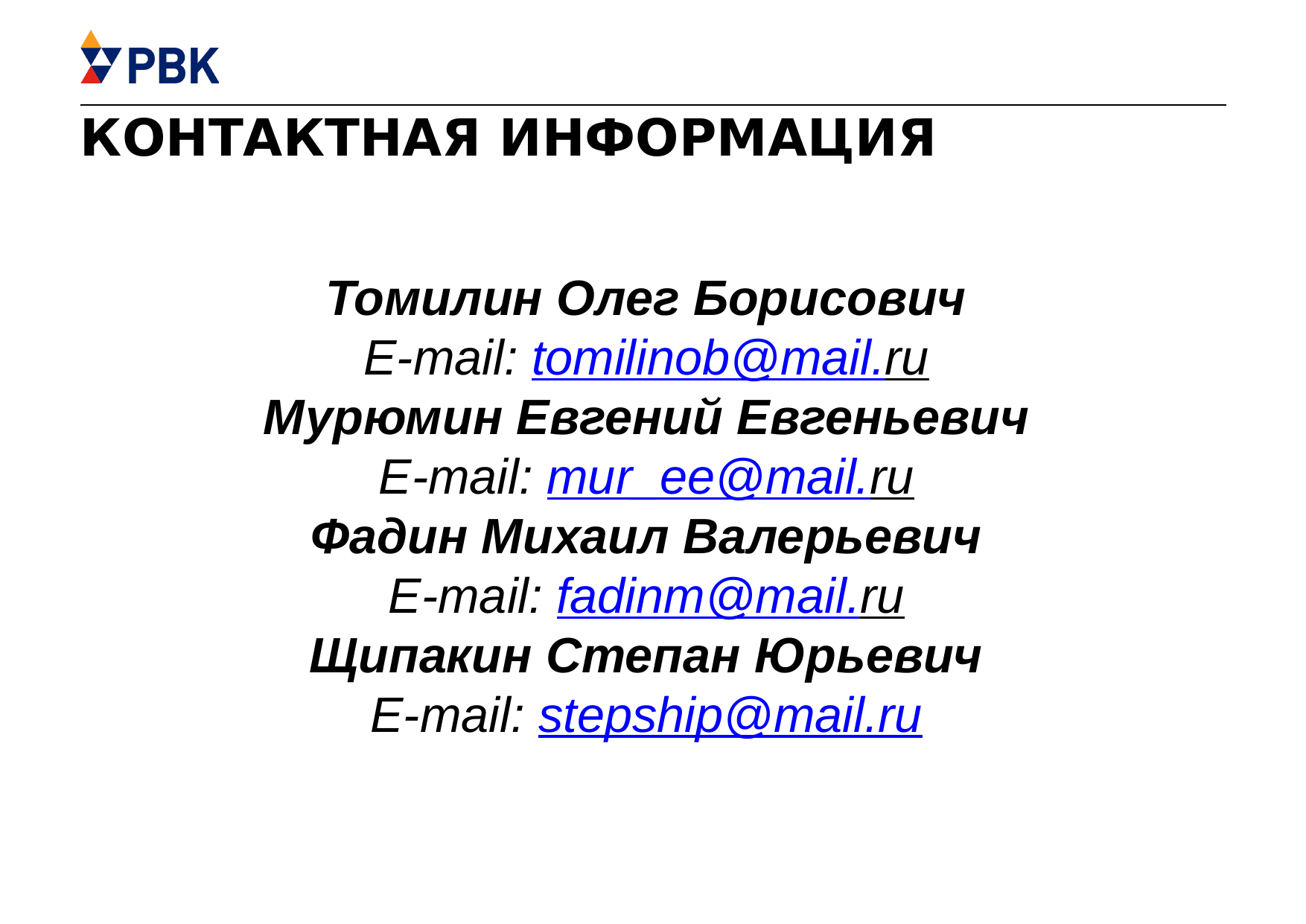

# КОНТАКТНАЯ ИНФОРМАЦИЯ
Томилин Олег Борисович
E-mail: tomilinob@mail.ru
Мурюмин Евгений Евгеньевич
E-mail: mur_ee@mail.ru
Фадин Михаил Валерьевич
E-mail: fadinm@mail.ru
Щипакин Степан Юрьевич
E-mail: stepship@mail.ru